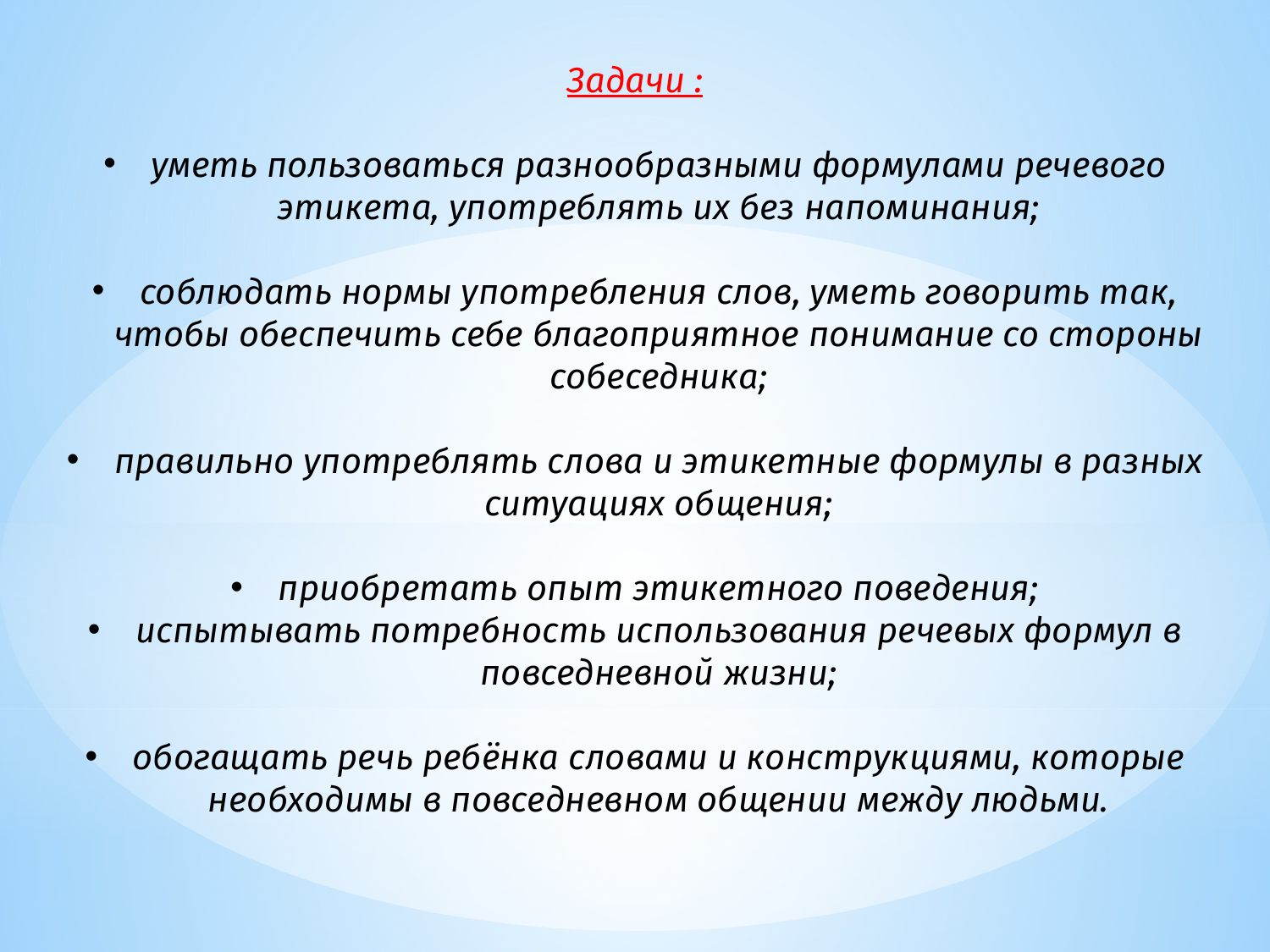

Задачи :

уметь пользоваться разнообразными формулами речевого этикета, употреблять их без напоминания;

соблюдать нормы употребления слов, уметь говорить так, чтобы обеспечить себе благоприятное понимание со стороны собеседника;

правильно употреблять слова и этикетные формулы в разных ситуациях общения;

приобретать опыт этикетного поведения;
испытывать потребность использования речевых формул в повседневной жизни;

обогащать речь ребёнка словами и конструкциями, которые необходимы в повседневном общении между людьми.